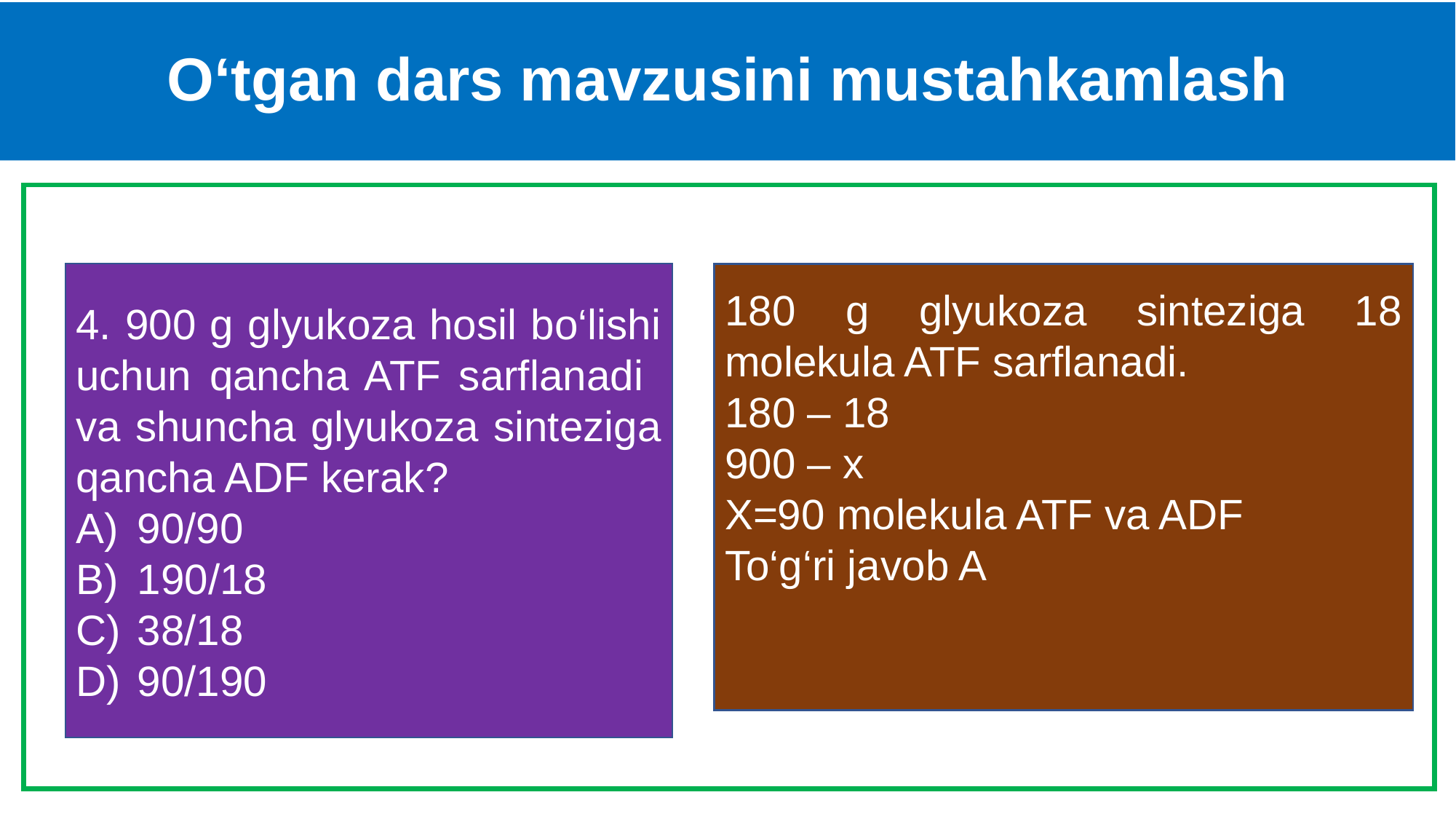

# O‘tgan dars mavzusini mustahkamlash

4. 900 g glyukoza hosil bo‘lishi uchun qancha ATF sarflanadi  va shuncha glyukoza sinteziga qancha ADF kerak?
90/90
190/18
38/18
90/190
180 g glyukoza sinteziga 18 molekula ATF sarflanadi.
180 – 18
900 – x
X=90 molekula ATF va ADF
To‘g‘ri javob A